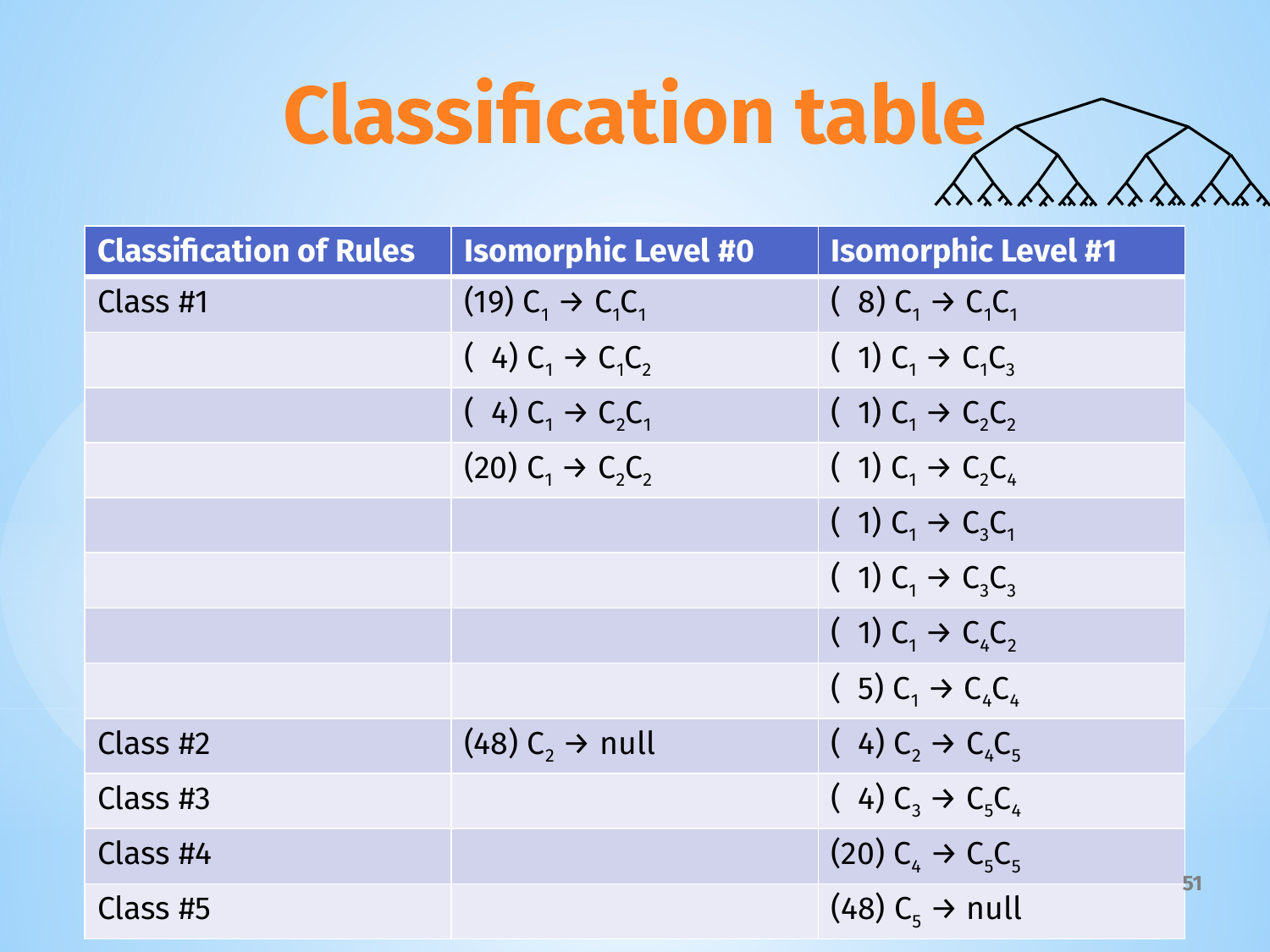

# Classification table
| Classification of Rules | Isomorphic Level #0 | Isomorphic Level #1 |
| --- | --- | --- |
| Class #1 | (19) C1 → C1C1 | ( 8) C1 → C1C1 |
|  | ( 4) C1 → C1C2 | ( 1) C1 → C1C3 |
|  | ( 4) C1 → C2C1 | ( 1) C1 → C2C2 |
|  | (20) C1 → C2C2 | ( 1) C1 → C2C4 |
|  |  | ( 1) C1 → C3C1 |
|  |  | ( 1) C1 → C3C3 |
|  |  | ( 1) C1 → C4C2 |
|  |  | ( 5) C1 → C4C4 |
| Class #2 | (48) C2 → null | ( 4) C2 → C4C5 |
| Class #3 |  | ( 4) C3 → C5C4 |
| Class #4 |  | (20) C4 → C5C5 |
| Class #5 |  | (48) C5 → null |
51